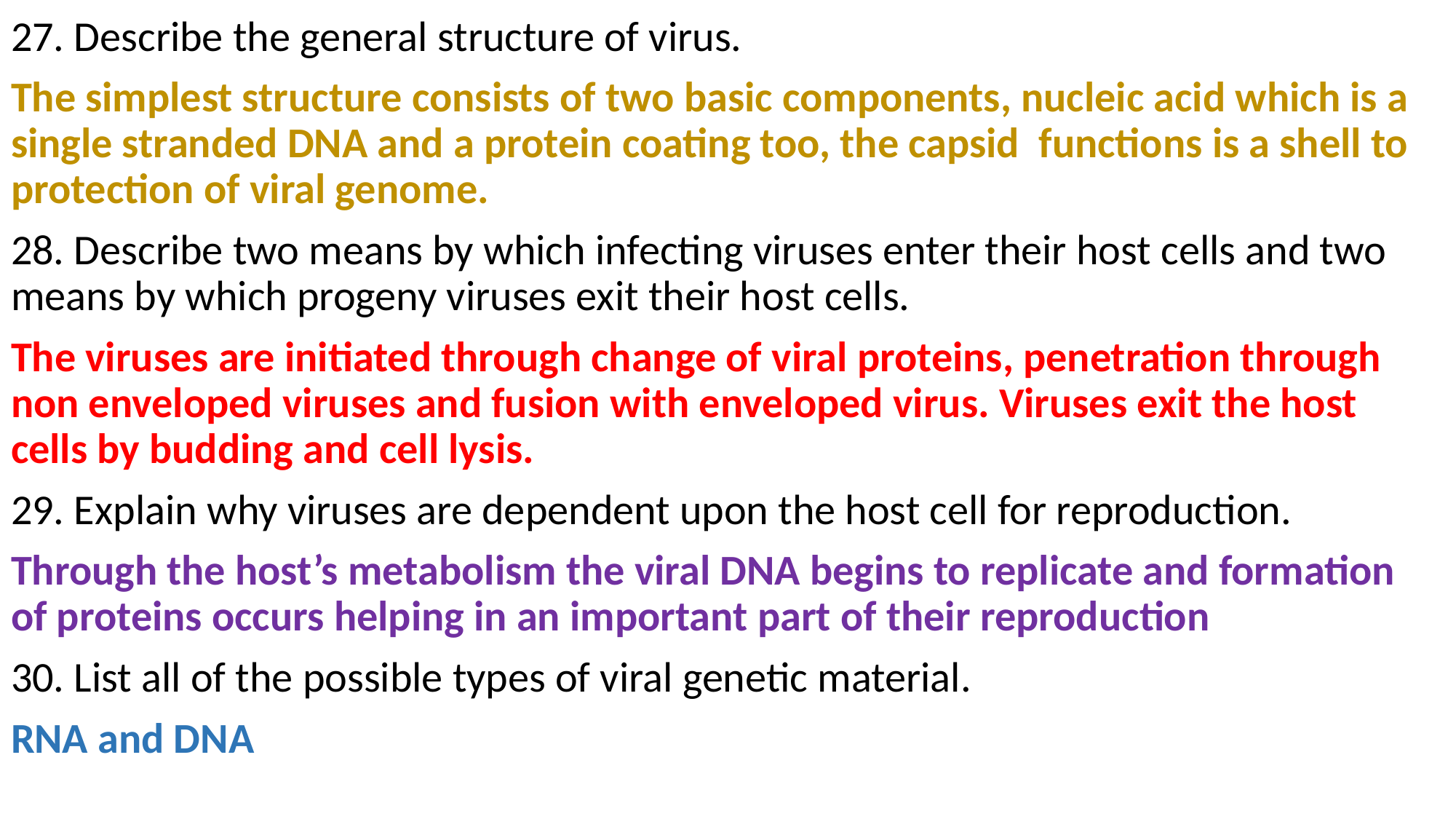

27. Describe the general structure of virus.
The simplest structure consists of two basic components, nucleic acid which is a single stranded DNA and a protein coating too, the capsid  functions is a shell to protection of viral genome.
28. Describe two means by which infecting viruses enter their host cells and two means by which progeny viruses exit their host cells.
The viruses are initiated through change of viral proteins, penetration through non enveloped viruses and fusion with enveloped virus. Viruses exit the host cells by budding and cell lysis.
29. Explain why viruses are dependent upon the host cell for reproduction.
Through the host’s metabolism the viral DNA begins to replicate and formation of proteins occurs helping in an important part of their reproduction
30. List all of the possible types of viral genetic material.
RNA and DNA